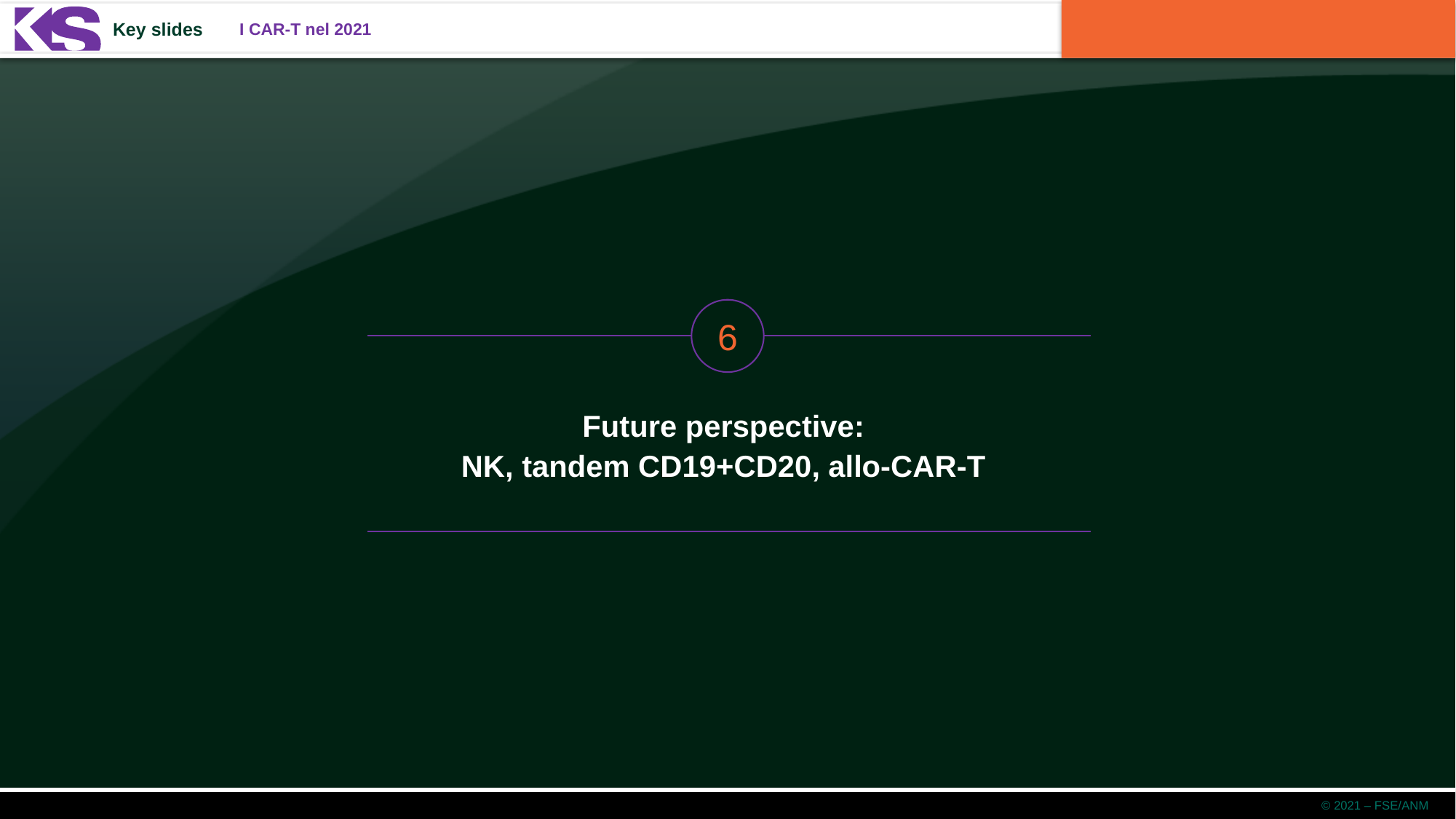

6
Future perspective:
NK, tandem CD19+CD20, allo-CAR-T